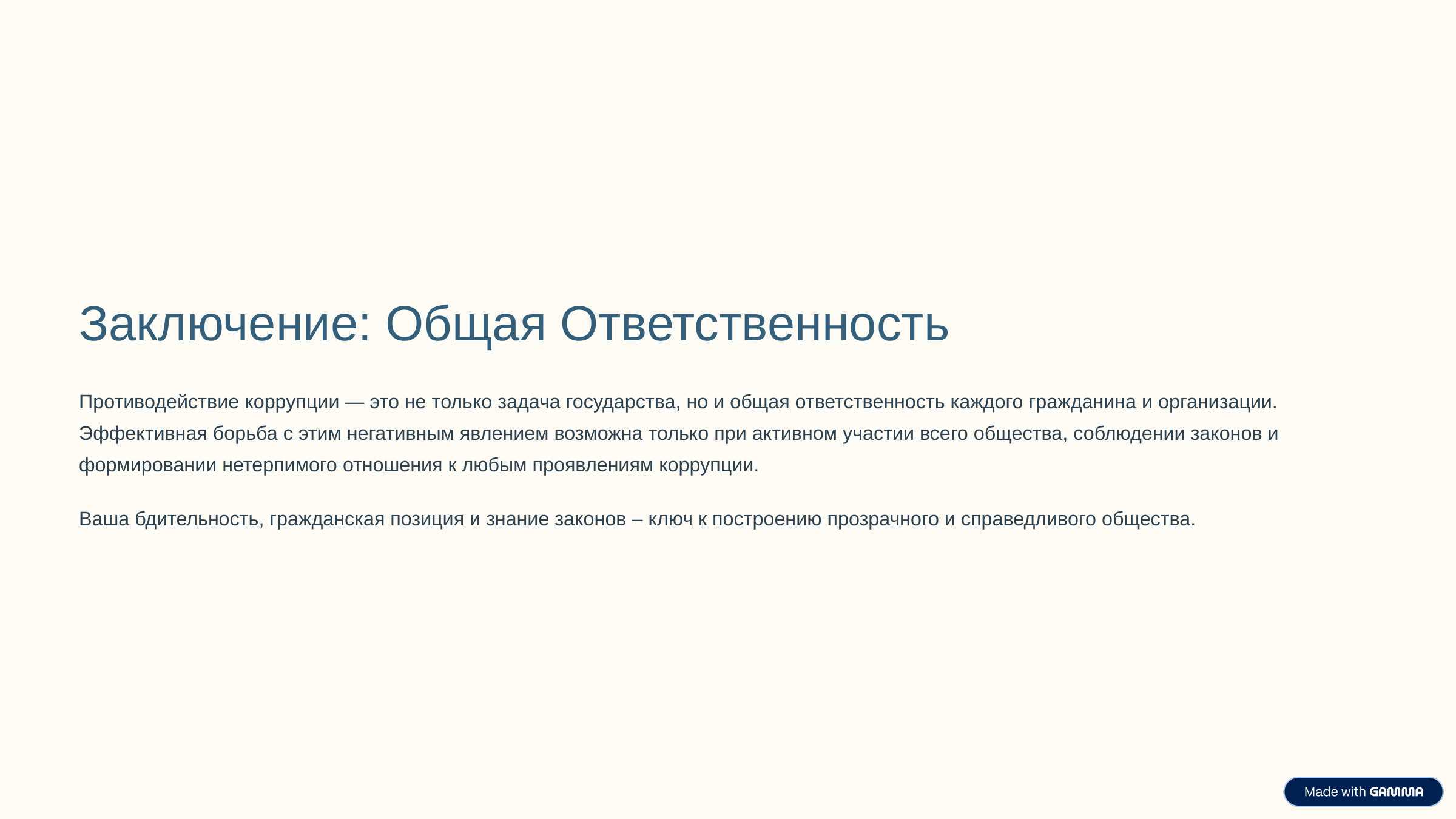

Заключение: Общая Ответственность
Противодействие коррупции — это не только задача государства, но и общая ответственность каждого гражданина и организации. Эффективная борьба с этим негативным явлением возможна только при активном участии всего общества, соблюдении законов и формировании нетерпимого отношения к любым проявлениям коррупции.
Ваша бдительность, гражданская позиция и знание законов – ключ к построению прозрачного и справедливого общества.